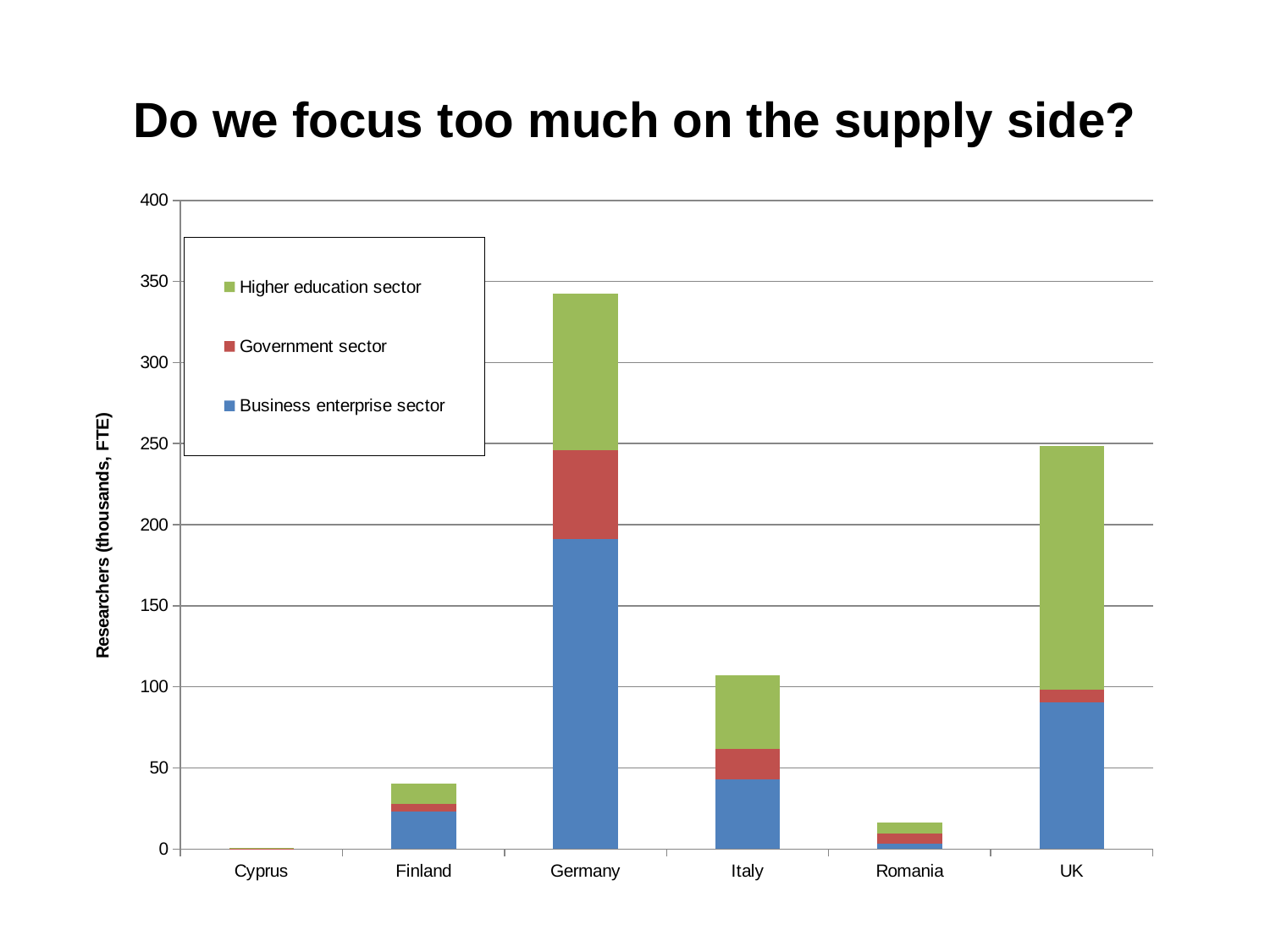

# Do we focus too much on the supply side?

### Chart

| Category | Business enterprise sector | Government sector | Higher education sector |
|---|---|---|---|
| Cyprus | 0.2 | 0.1 | 0.6000000000000001 |
| Finland | 23.3 | 4.4 | 12.4 |
| Germany | 191.0 | 55.1 | 96.6 |
| Italy | 43.1 | 18.7 | 45.2 |
| Romania | 3.3 | 6.4 | 6.6 |
| UK | 90.4 | 7.6 | 150.6 |